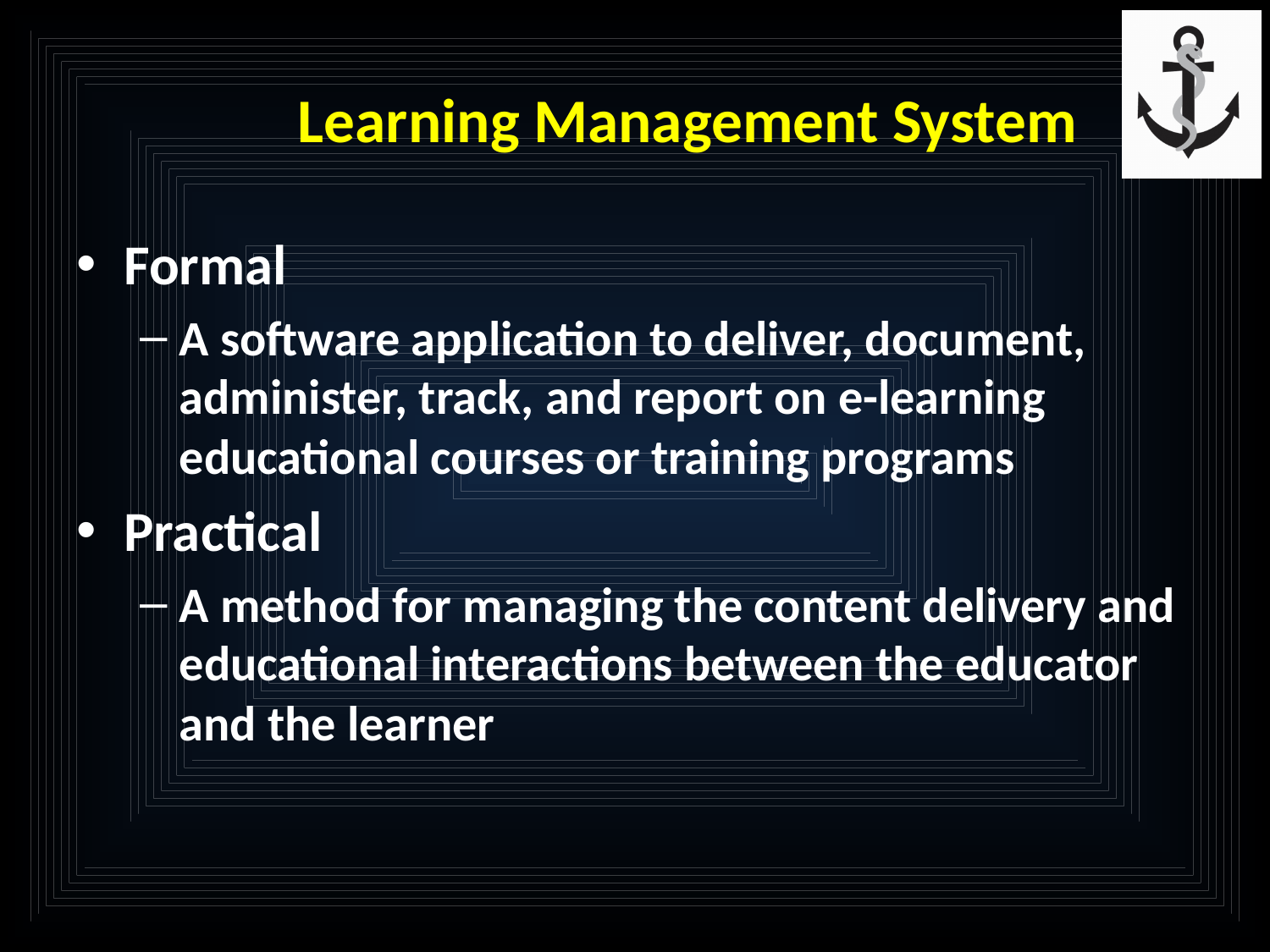

# Learning Management System
Formal
A software application to deliver, document, administer, track, and report on e-learning educational courses or training programs
Practical
A method for managing the content delivery and educational interactions between the educator and the learner